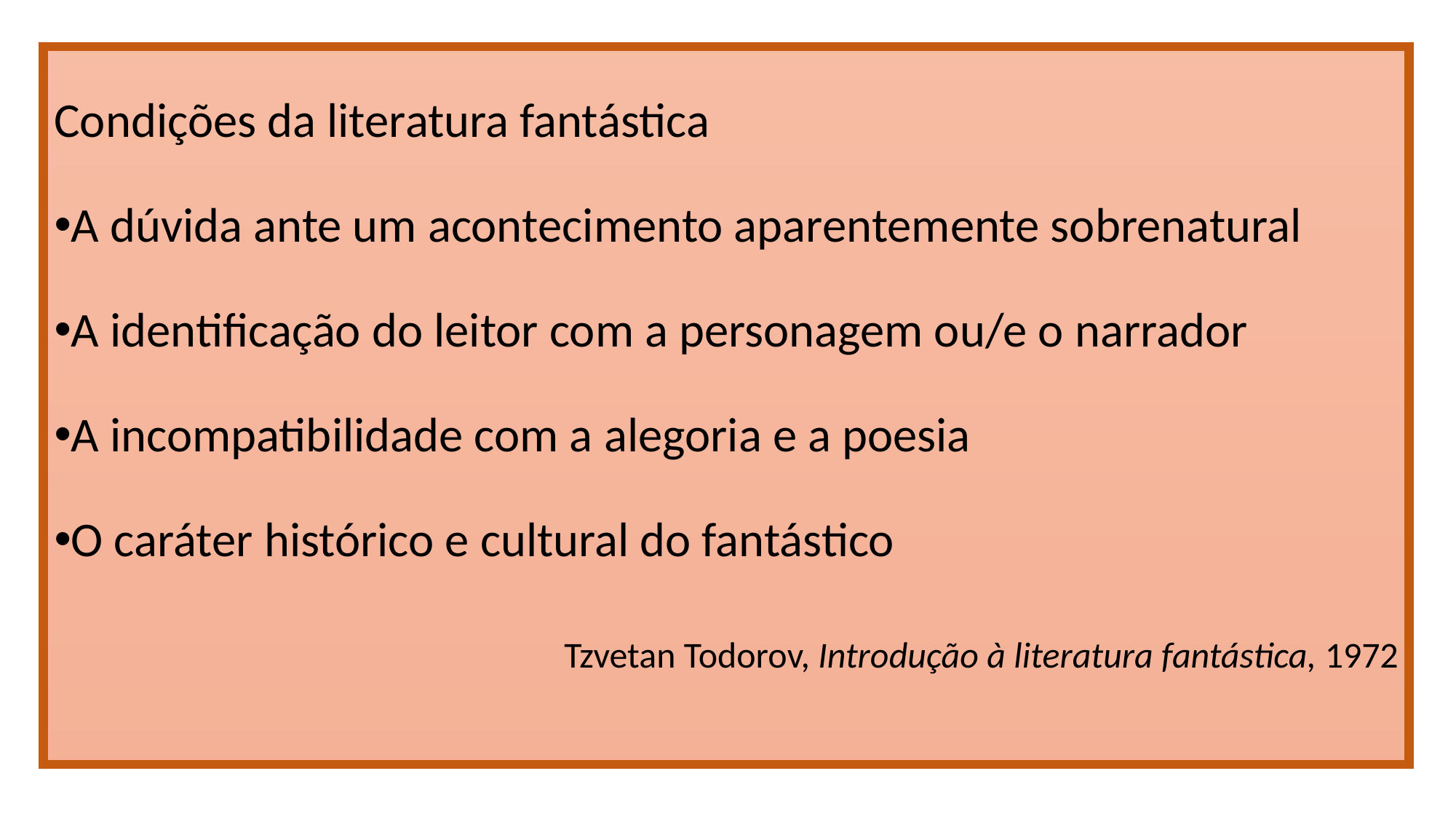

Condições da literatura fantástica

A dúvida ante um acontecimento aparentemente sobrenatural

A identificação do leitor com a personagem ou/e o narrador

A incompatibilidade com a alegoria e a poesia

O caráter histórico e cultural do fantástico

Tzvetan Todorov, Introdução à literatura fantástica, 1972